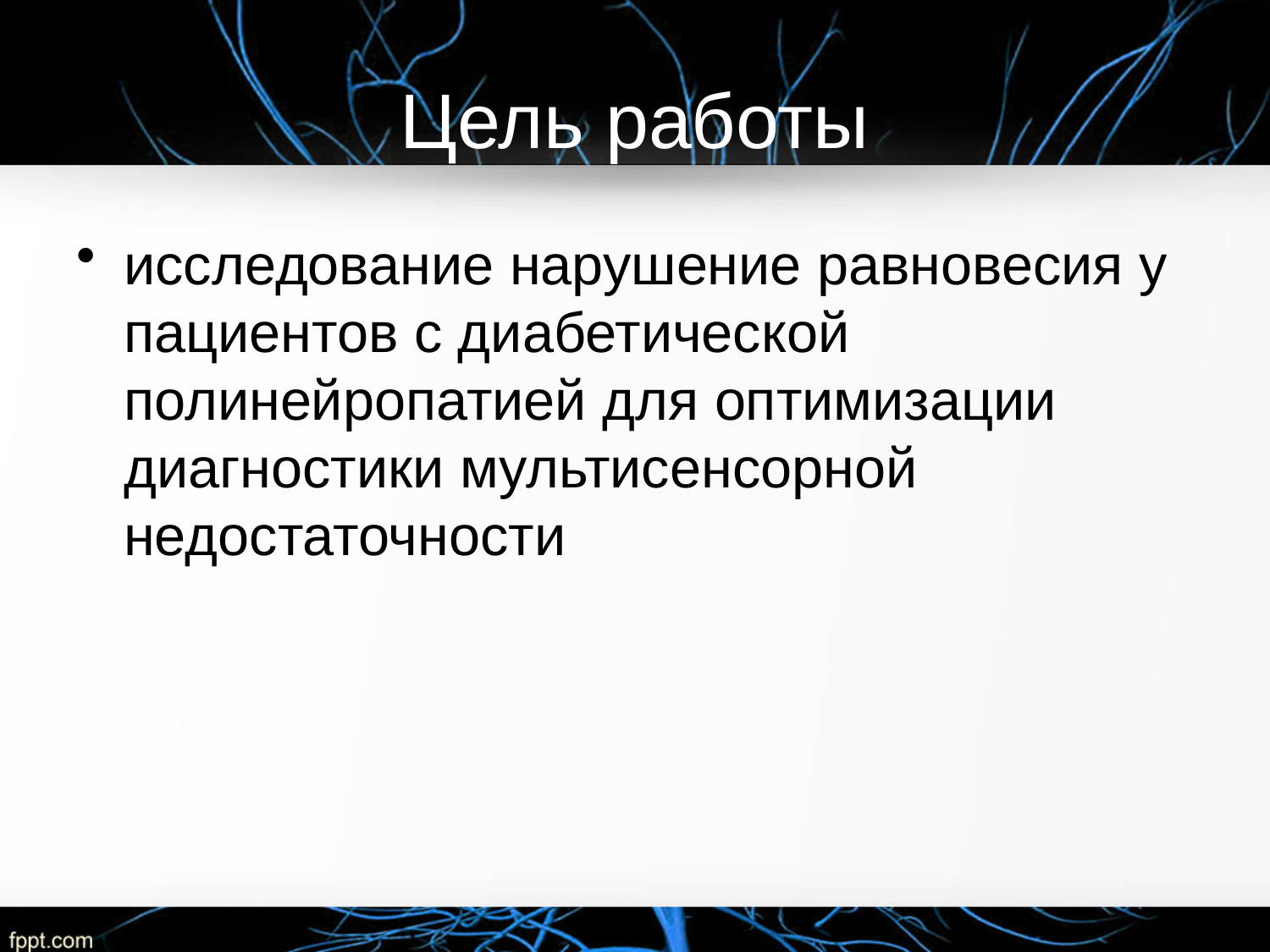

# Цель работы
исследование нарушение равновесия у пациентов с диабетической полинейропатией для оптимизации диагностики мультисенсорной недостаточности